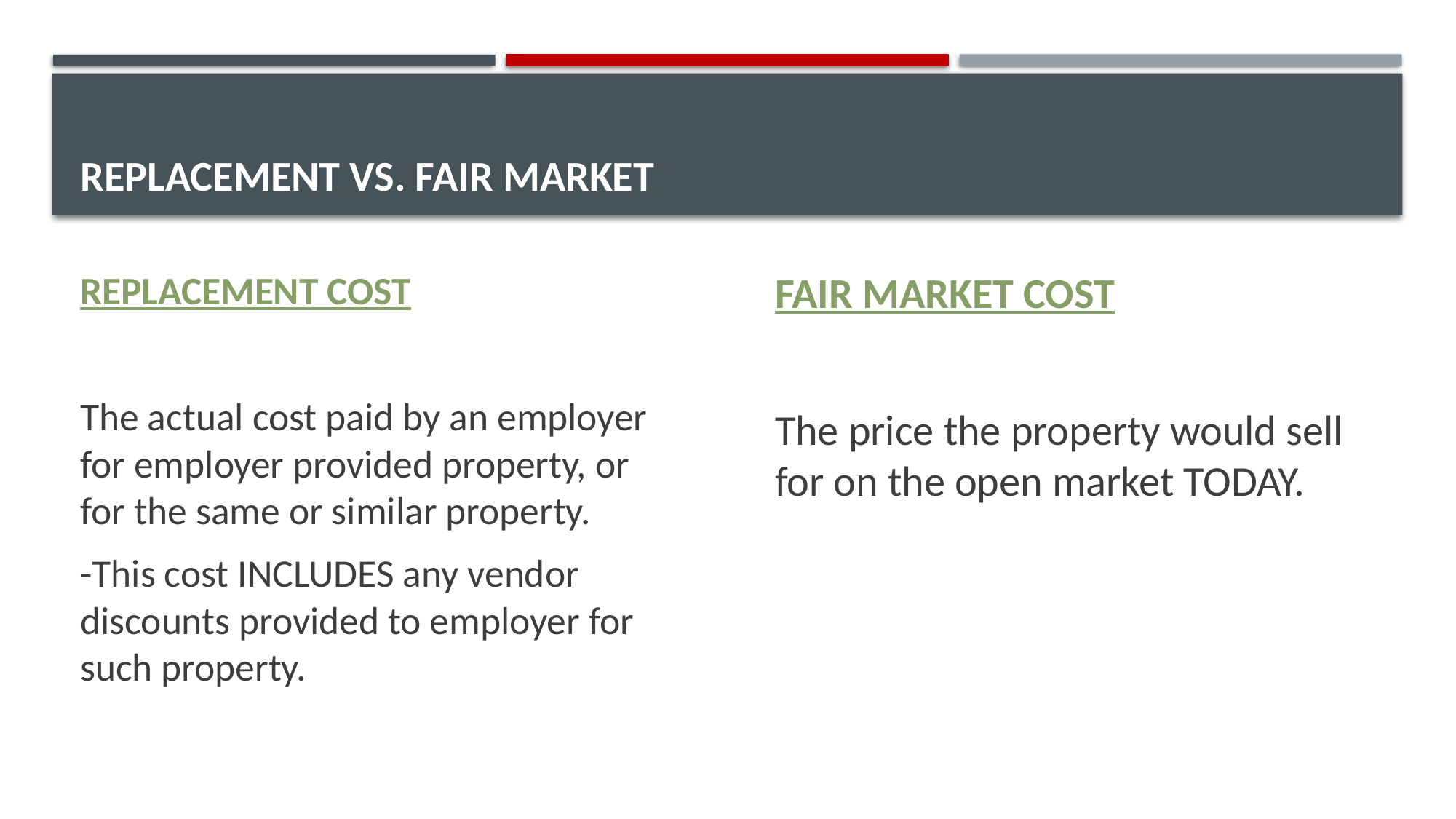

# Replacement vs. Fair Market
REPLACEMENT COST

The actual cost paid by an employer for employer provided property, or for the same or similar property.
-This cost INCLUDES any vendor discounts provided to employer for such property.
FAIR MARKET COST

The price the property would sell for on the open market TODAY.